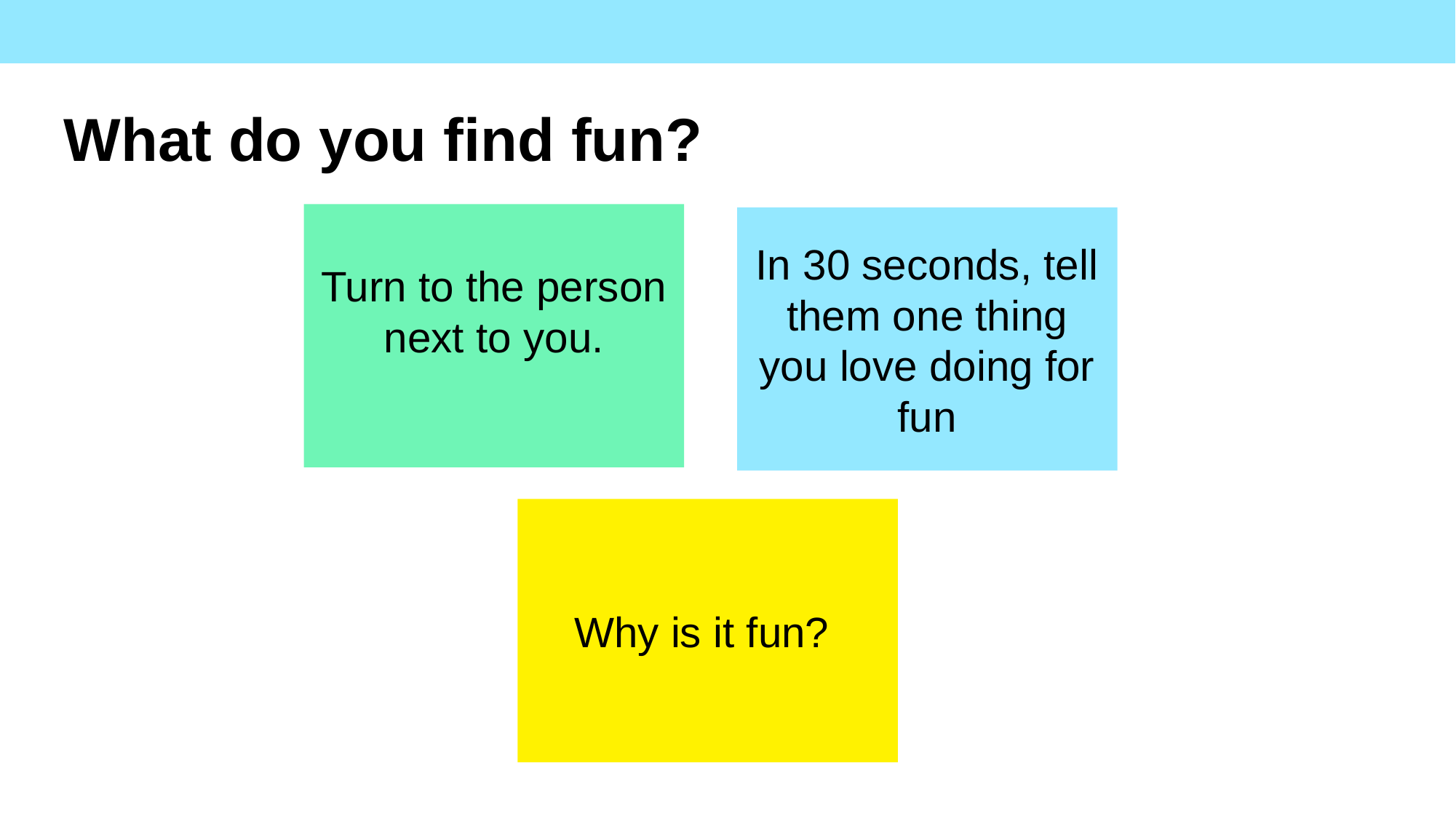

# What do you find fun?
Turn to the person next to you.
In 30 seconds, tell them one thing you love doing for fun
Why is it fun?